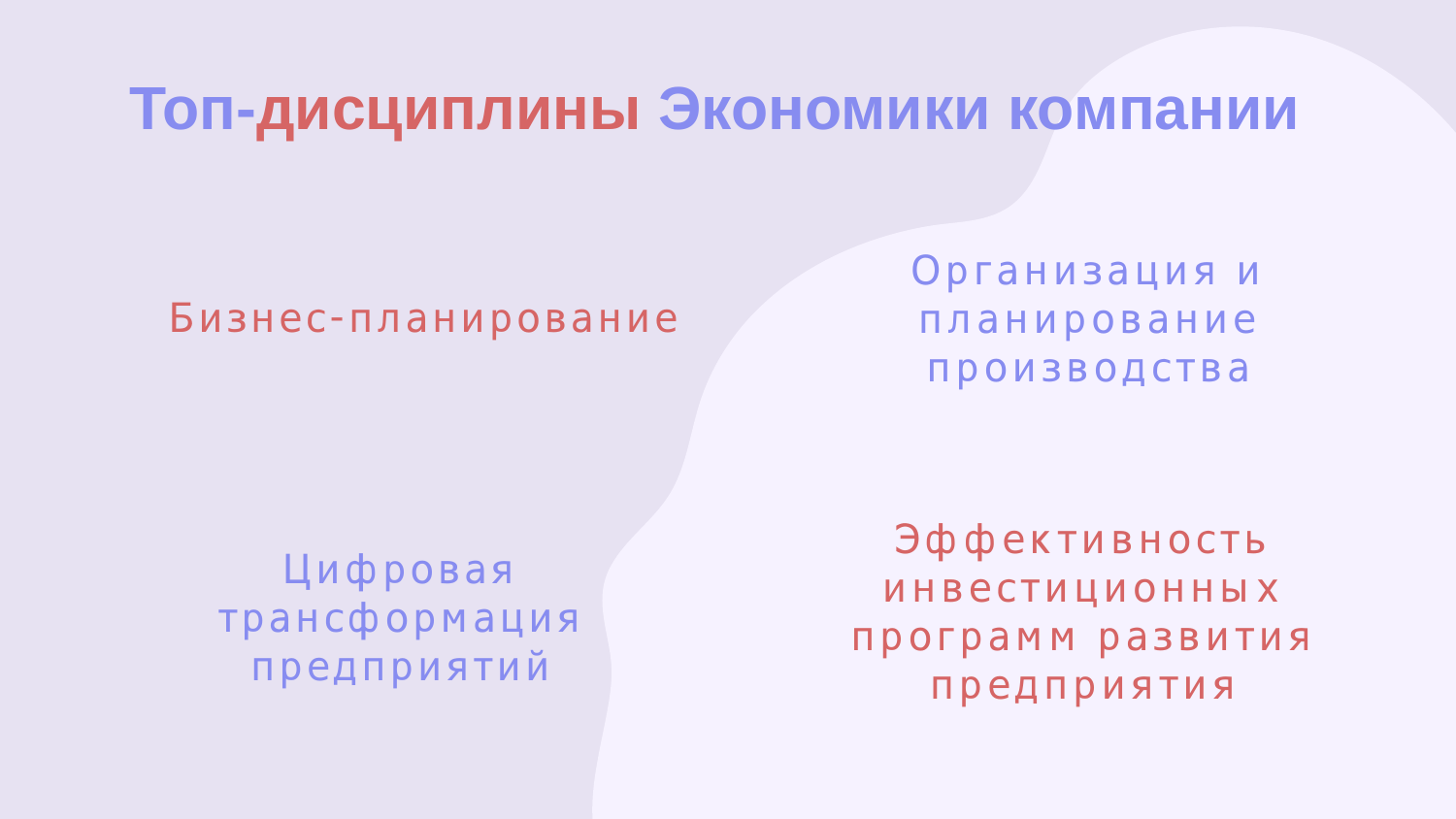

# Топ-дисциплины Экономики компании
Организация и планирование производства
Бизнес-планирование
Цифровая трансформация предприятий
Эффективность инвестиционных программ развития предприятия